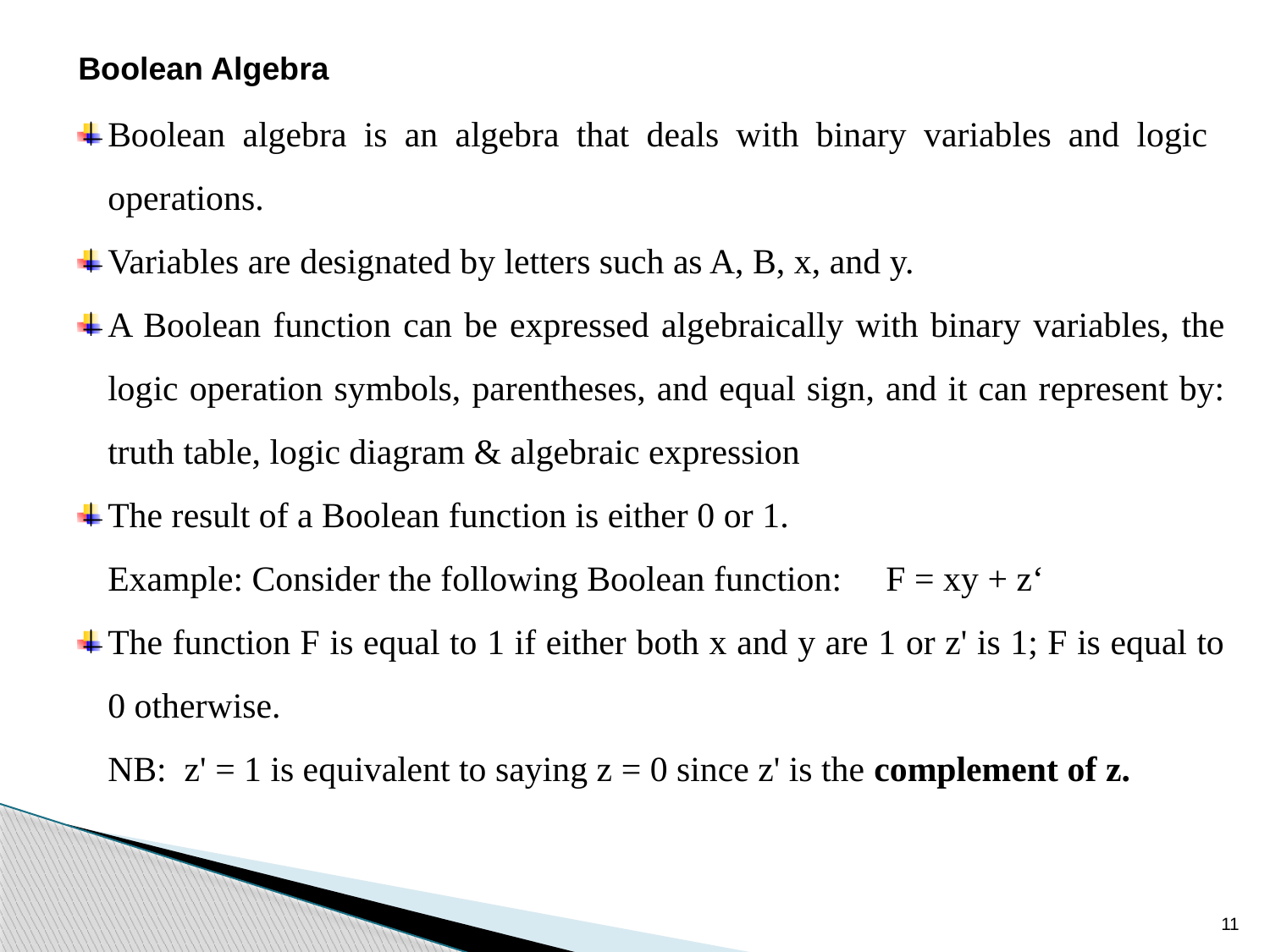

Boolean Algebra
Boolean algebra is an algebra that deals with binary variables and logic  operations.
Variables are designated by letters such as A, B, x, and y.
A Boolean function can be expressed algebraically with binary variables, the logic operation symbols, parentheses, and equal sign, and it can represent by: truth table, logic diagram & algebraic expression
The result of a Boolean function is either 0 or 1.
Example: Consider the following Boolean function:     F = xy + z‘
The function F is equal to 1 if either both x and y are 1 or z' is 1; F is equal to 0 otherwise.
NB:  z' = 1 is equivalent to saying z = 0 since z' is the complement of z.

11